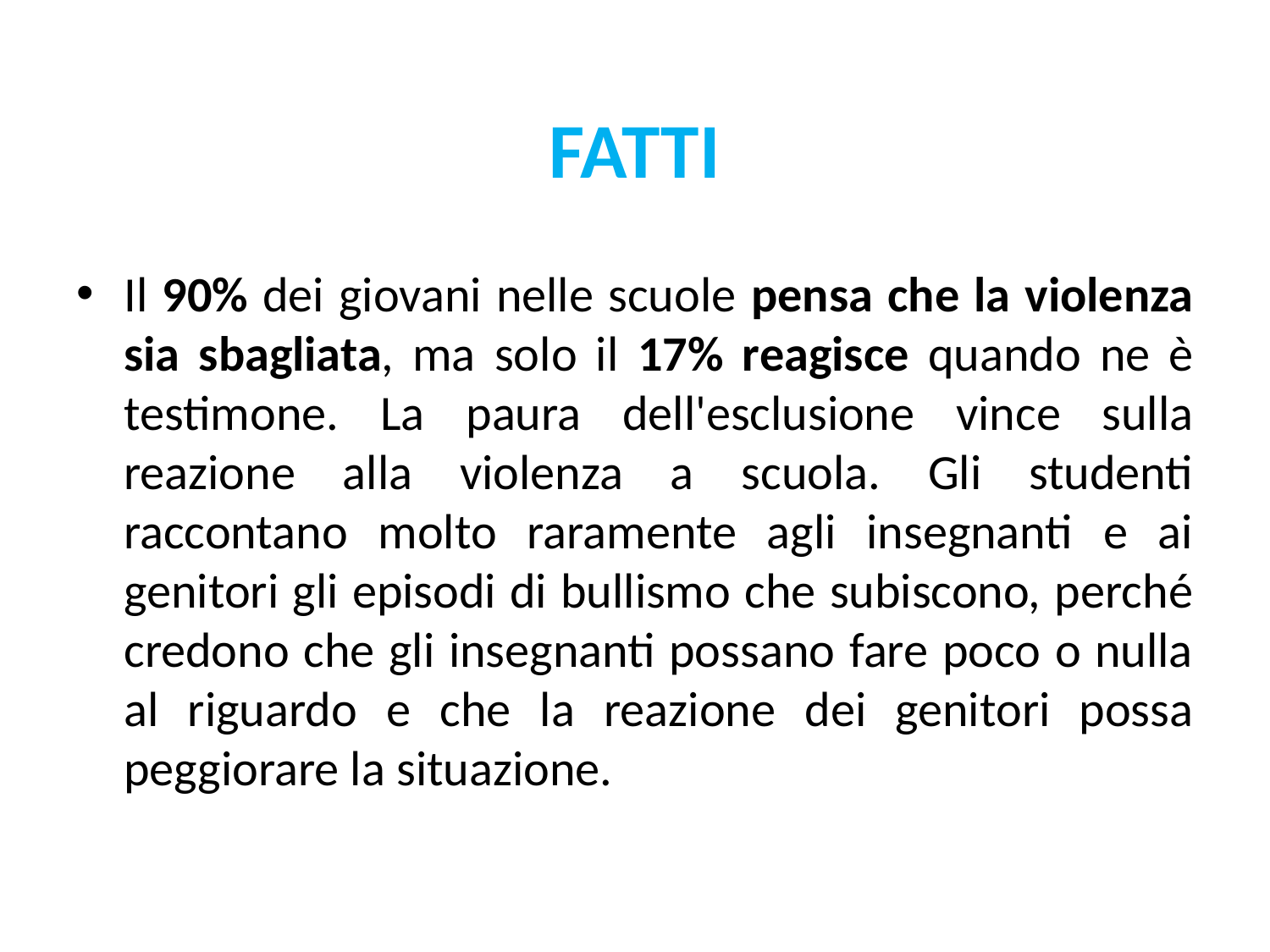

# FATTI
Il 90% dei giovani nelle scuole pensa che la violenza sia sbagliata, ma solo il 17% reagisce quando ne è testimone. La paura dell'esclusione vince sulla reazione alla violenza a scuola. Gli studenti raccontano molto raramente agli insegnanti e ai genitori gli episodi di bullismo che subiscono, perché credono che gli insegnanti possano fare poco o nulla al riguardo e che la reazione dei genitori possa peggiorare la situazione.